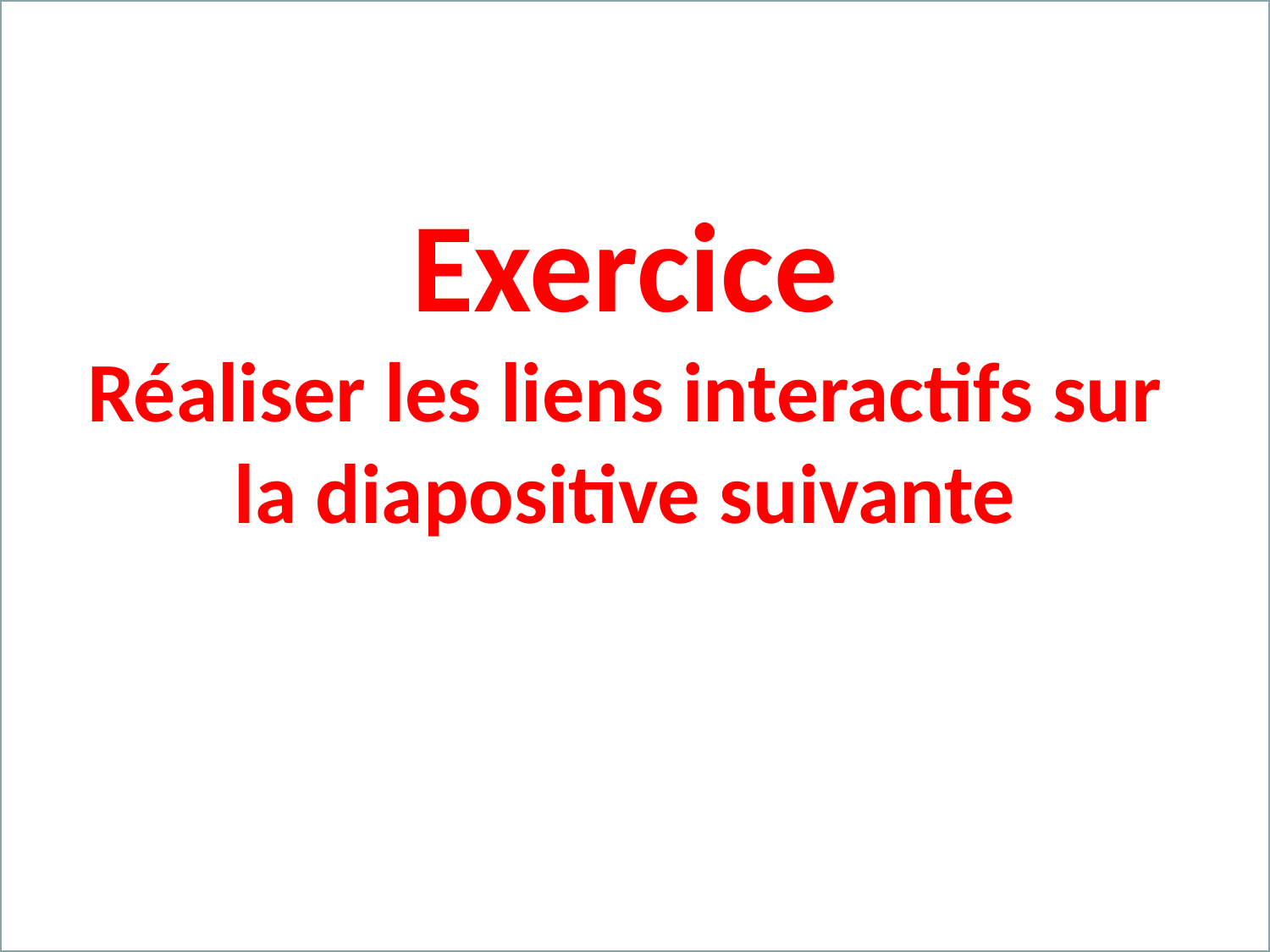

Exercice
Réaliser les liens interactifs sur la diapositive suivante